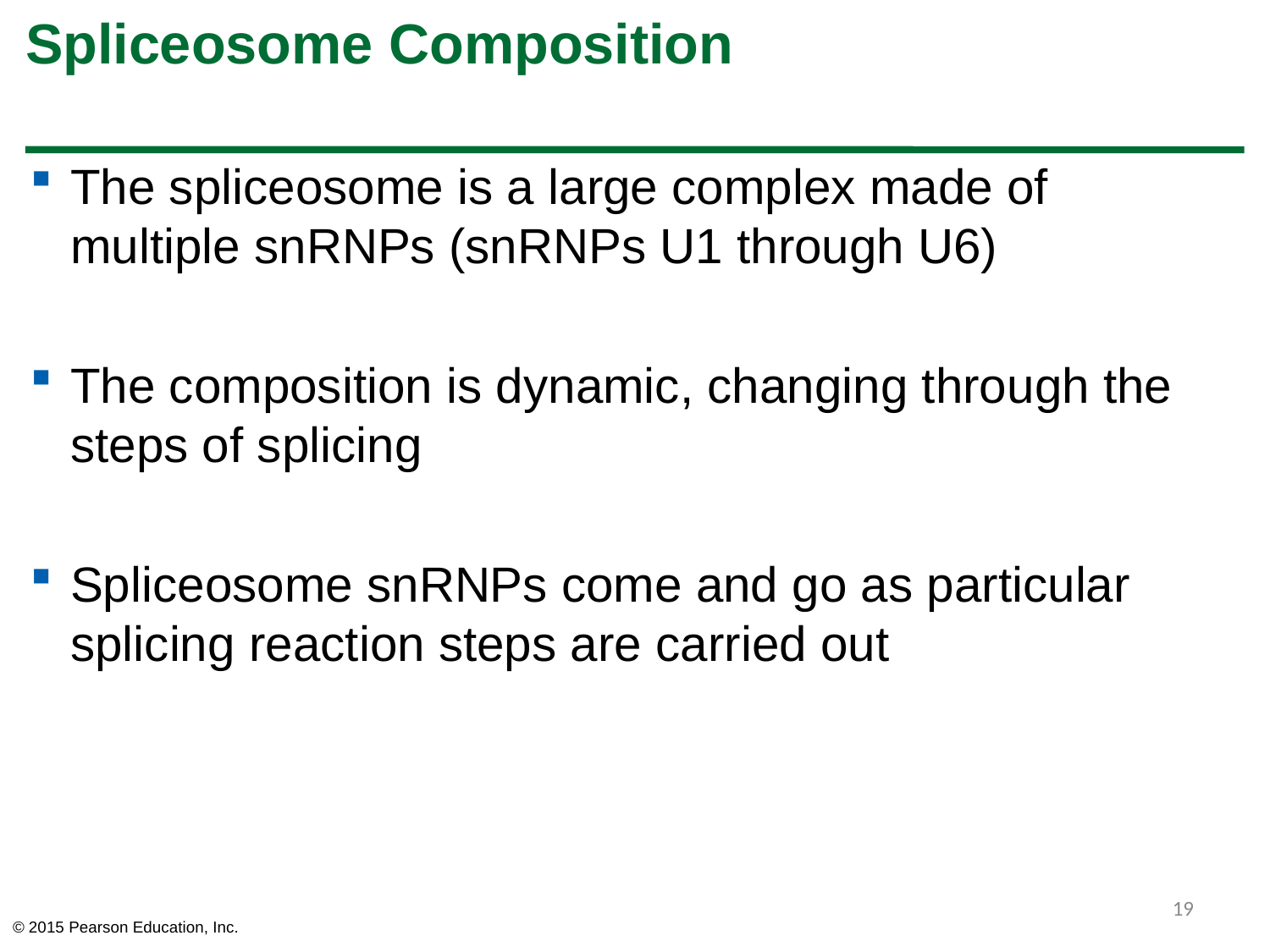

# Spliceosome Composition
The spliceosome is a large complex made of multiple snRNPs (snRNPs U1 through U6)

The composition is dynamic, changing through the steps of splicing

Spliceosome snRNPs come and go as particular splicing reaction steps are carried out
19
© 2015 Pearson Education, Inc.